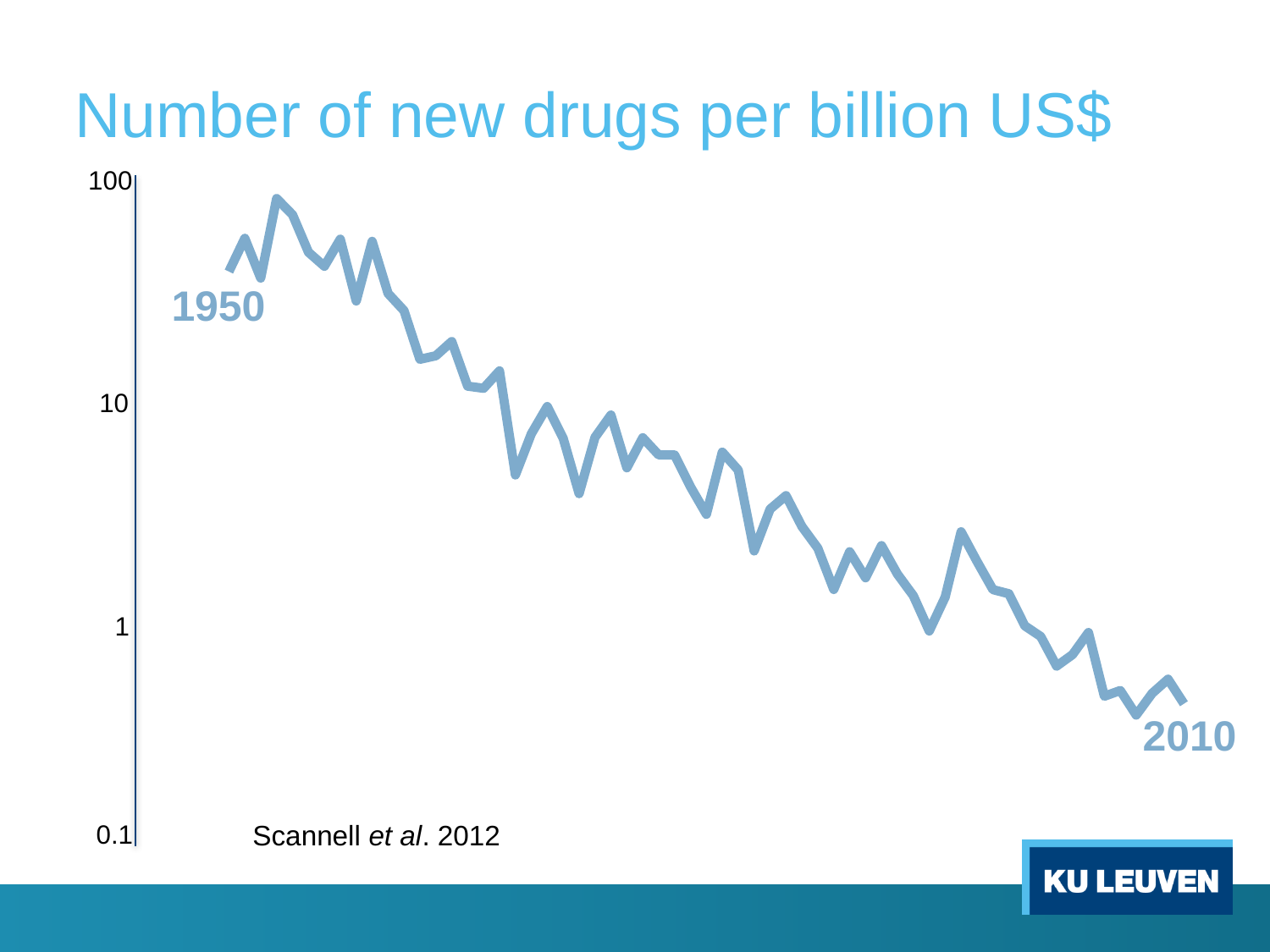

### Chart

| Category | Series 2 |
|---|---|
1950
2010
100
10
1
0.1
# Number of new drugs per billion US$
Scannell et al. 2012